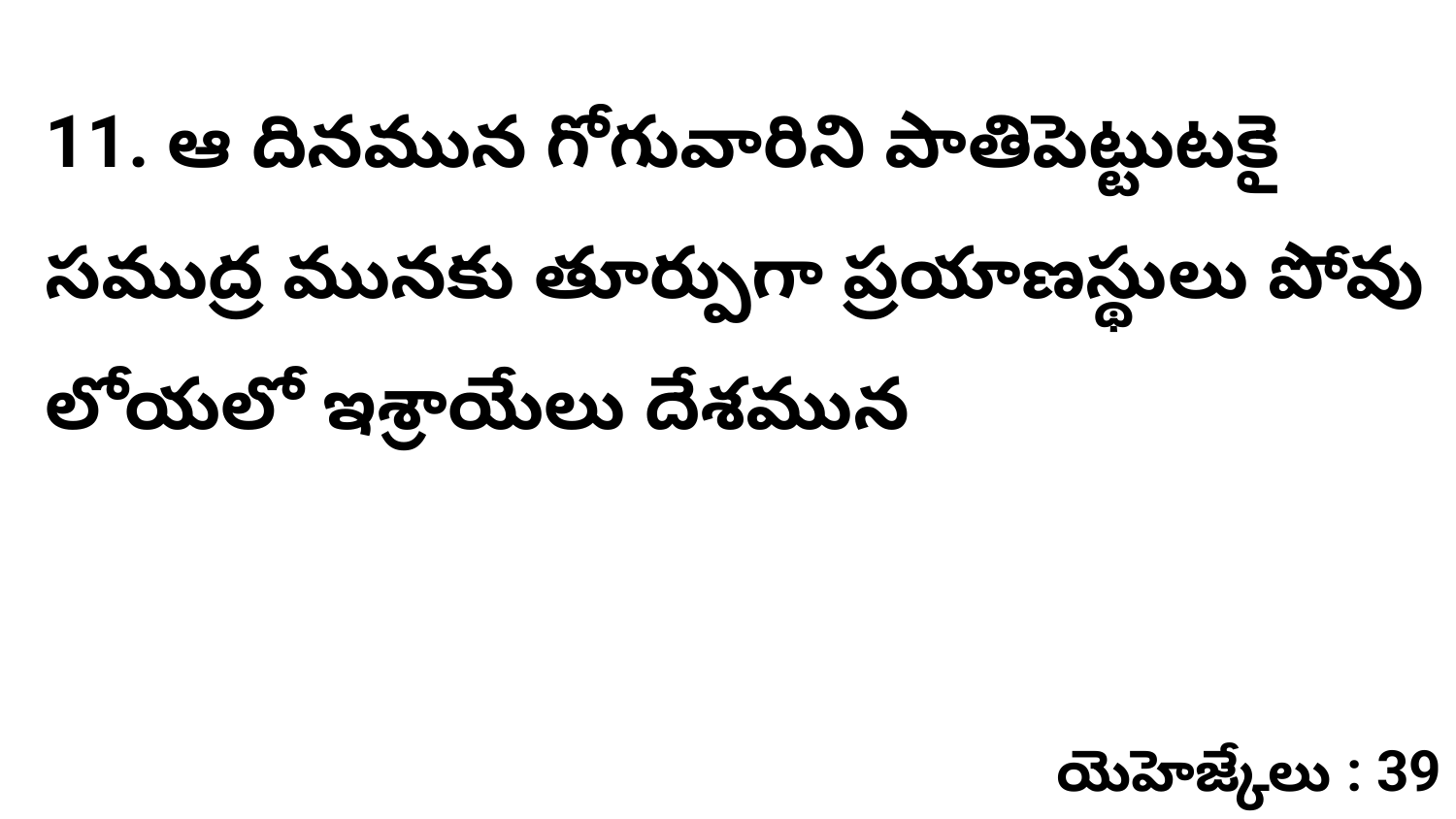

11. ఆ దినమున గోగువారిని పాతిపెట్టుటకై సముద్ర మునకు తూర్పుగా ప్రయాణస్థులు పోవు లోయలో ఇశ్రాయేలు దేశమున
యెహెజ్కేలు : 39